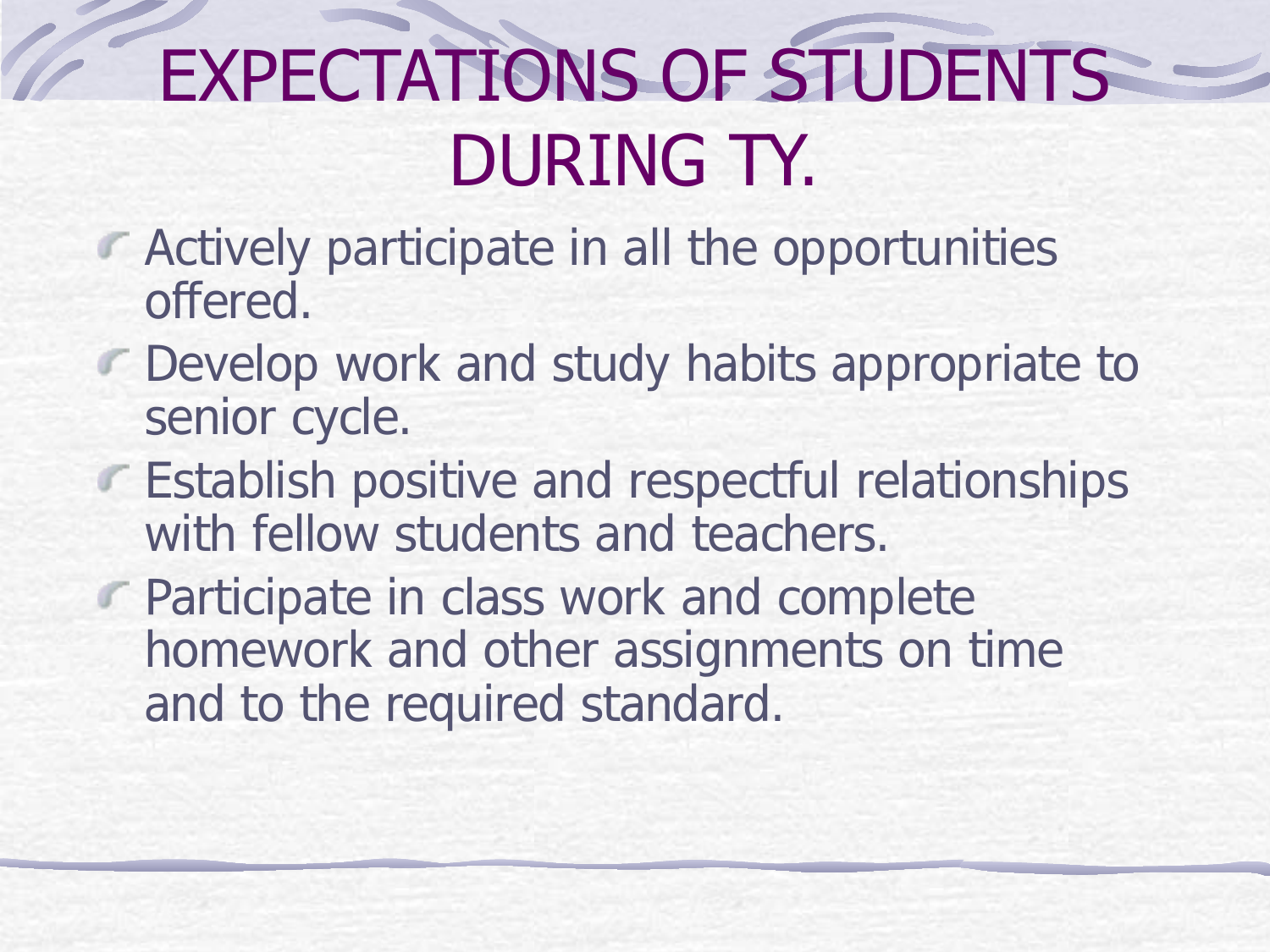

# EXPECTATIONS OF STUDENTS DURING TY.
Actively participate in all the opportunities offered.
Develop work and study habits appropriate to senior cycle.
Establish positive and respectful relationships with fellow students and teachers.
Participate in class work and complete homework and other assignments on time and to the required standard.